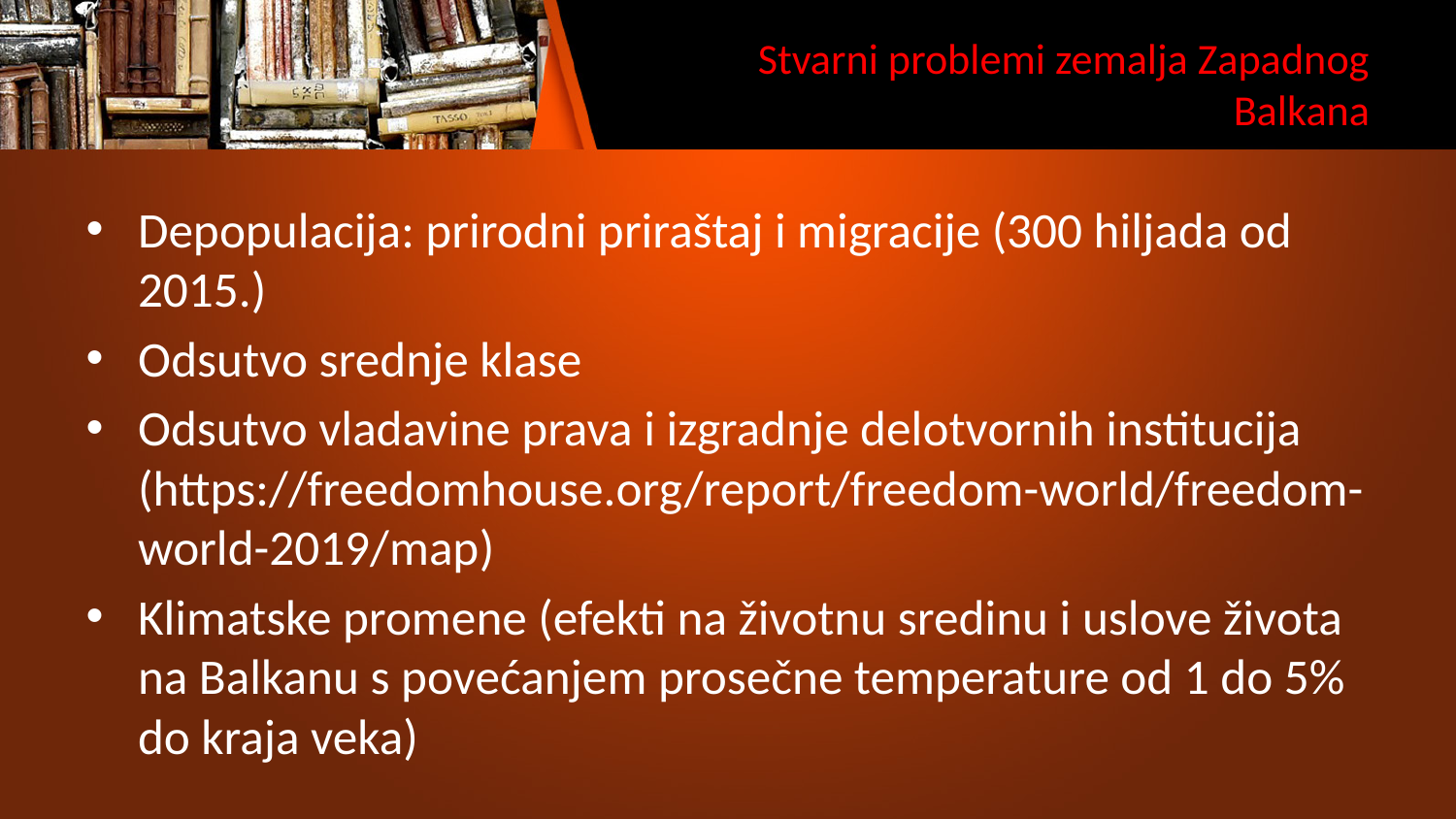

# Stvarni problemi zemalja Zapadnog Balkana
Depopulacija: prirodni priraštaj i migracije (300 hiljada od 2015.)
Odsutvo srednje klase
Odsutvo vladavine prava i izgradnje delotvornih institucija (https://freedomhouse.org/report/freedom-world/freedom-world-2019/map)
Klimatske promene (efekti na životnu sredinu i uslove života na Balkanu s povećanjem prosečne temperature od 1 do 5% do kraja veka)